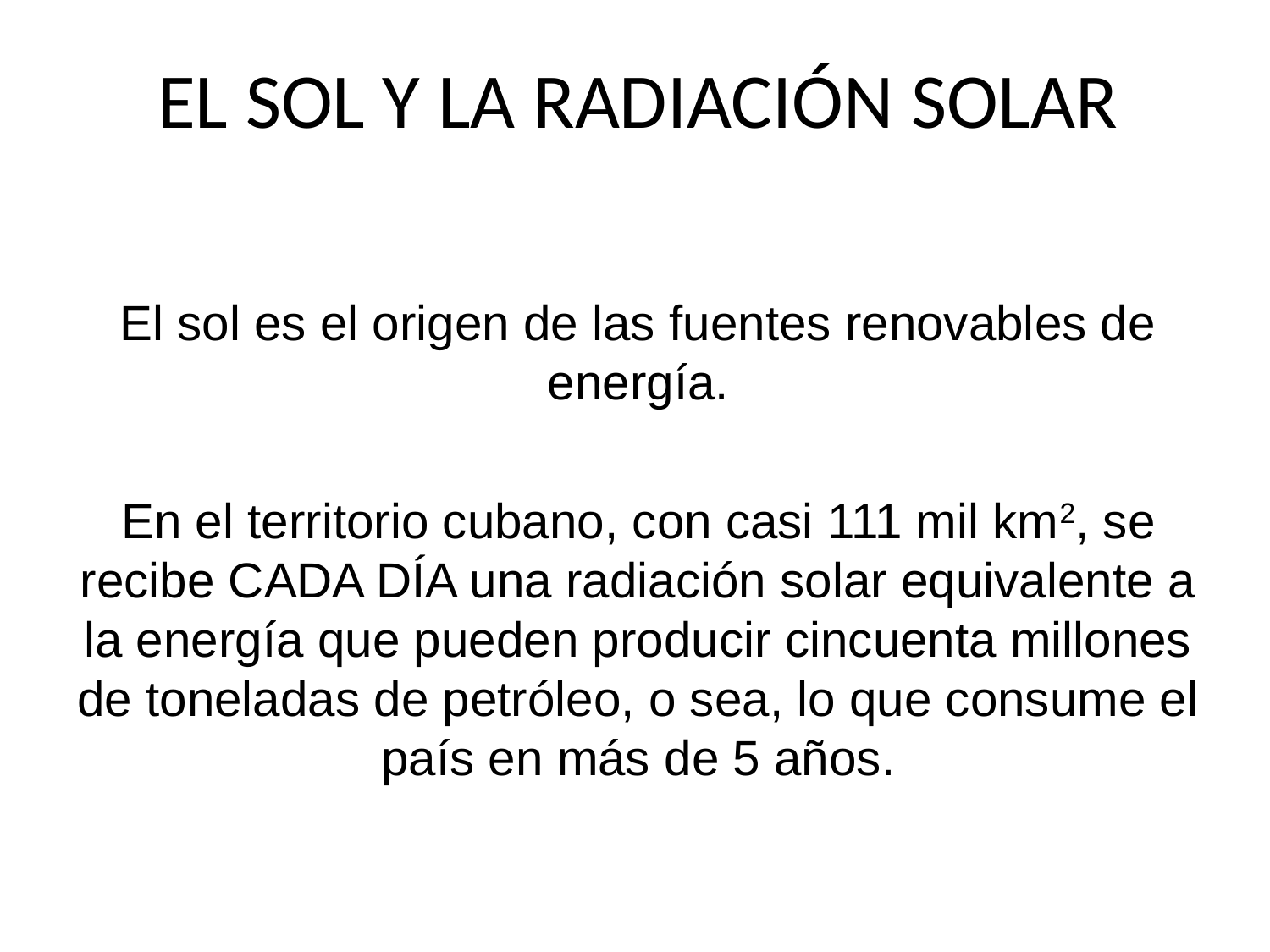

# EL SOL Y LA RADIACIÓN SOLAR

El sol es el origen de las fuentes renovables de energía.

En el territorio cubano, con casi 111 mil km2, se recibe CADA DÍA una radiación solar equivalente a la energía que pueden producir cincuenta millones de toneladas de petróleo, o sea, lo que consume el país en más de 5 años.